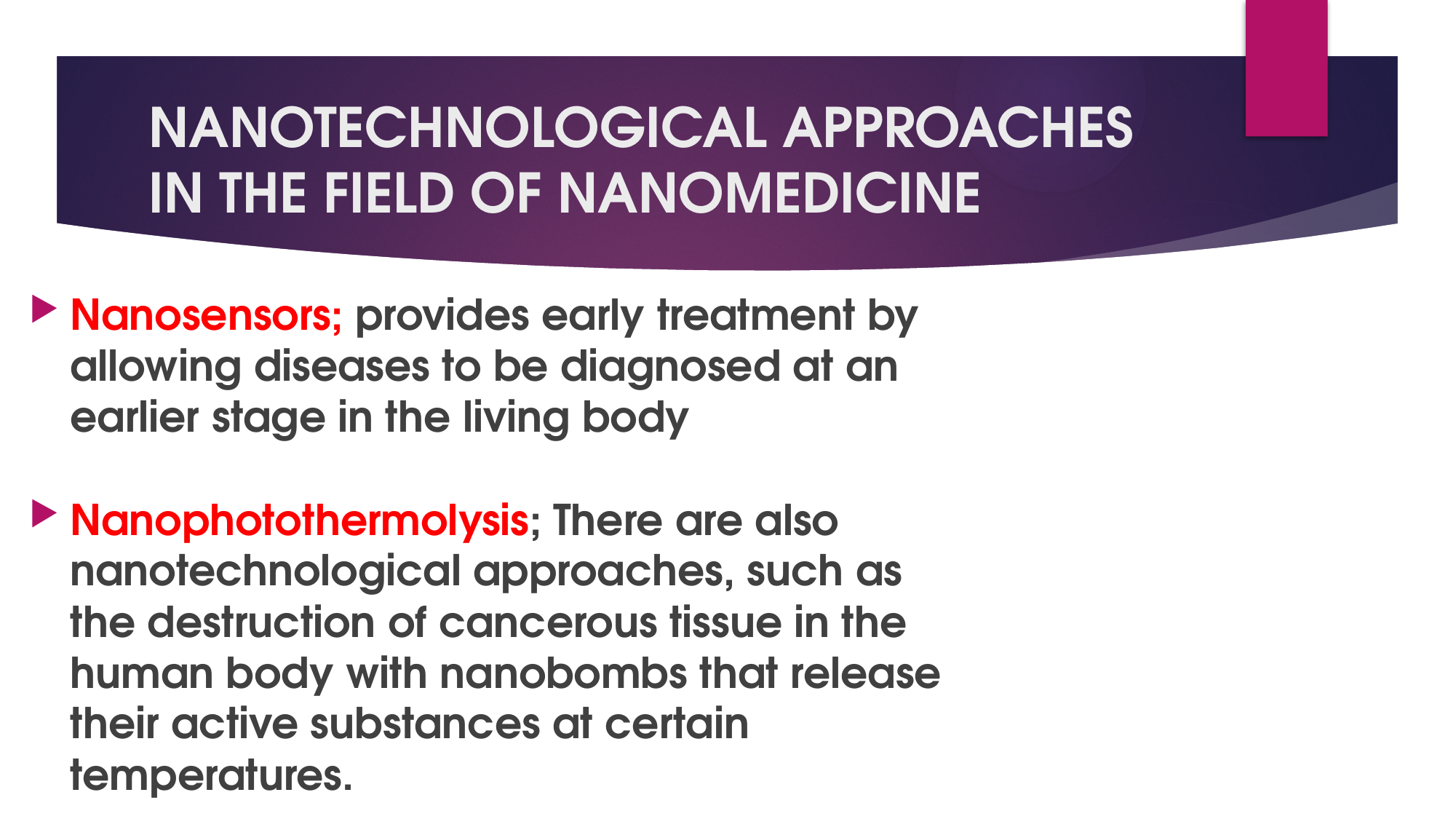

# NANOTECHNOLOGICAL APPROACHES IN THE FIELD OF NANOMEDICINE
Nanosensors; provides early treatment by allowing diseases to be diagnosed at an earlier stage in the living body

Nanophotothermolysis; There are also nanotechnological approaches, such as the destruction of cancerous tissue in the human body with nanobombs that release their active substances at certain temperatures.